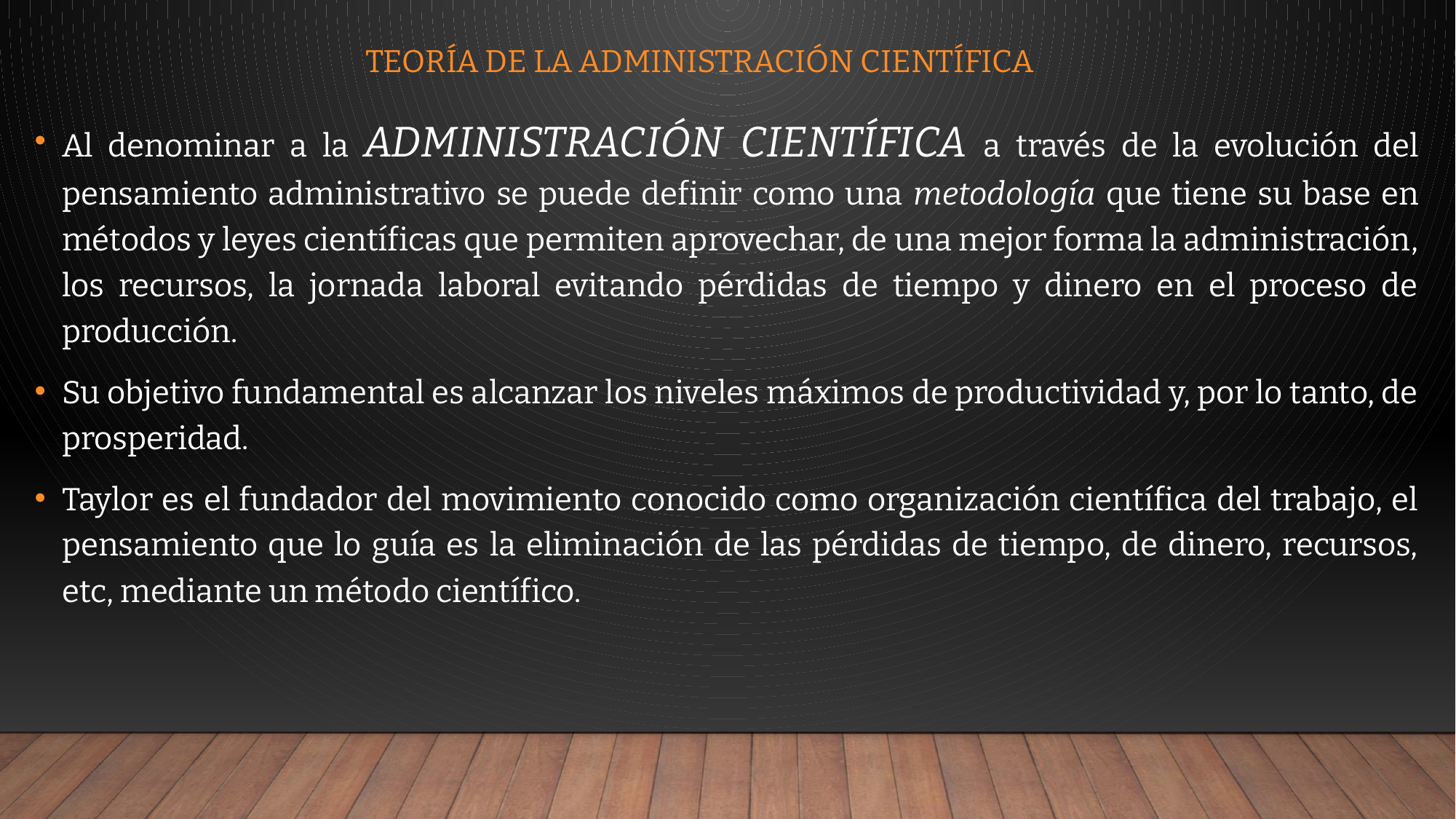

# Teoría de la administración científica
Al denominar a la ADMINISTRACIÓN CIENTÍFICA a través de la evolución del pensamiento administrativo se puede definir como una metodología que tiene su base en métodos y leyes científicas que permiten aprovechar, de una mejor forma la administración, los recursos, la jornada laboral evitando pérdidas de tiempo y dinero en el proceso de producción.
Su objetivo fundamental es alcanzar los niveles máximos de productividad y, por lo tanto, de prosperidad.
Taylor es el fundador del movimiento conocido como organización científica del trabajo, el pensamiento que lo guía es la eliminación de las pérdidas de tiempo, de dinero, recursos, etc, mediante un método científico.